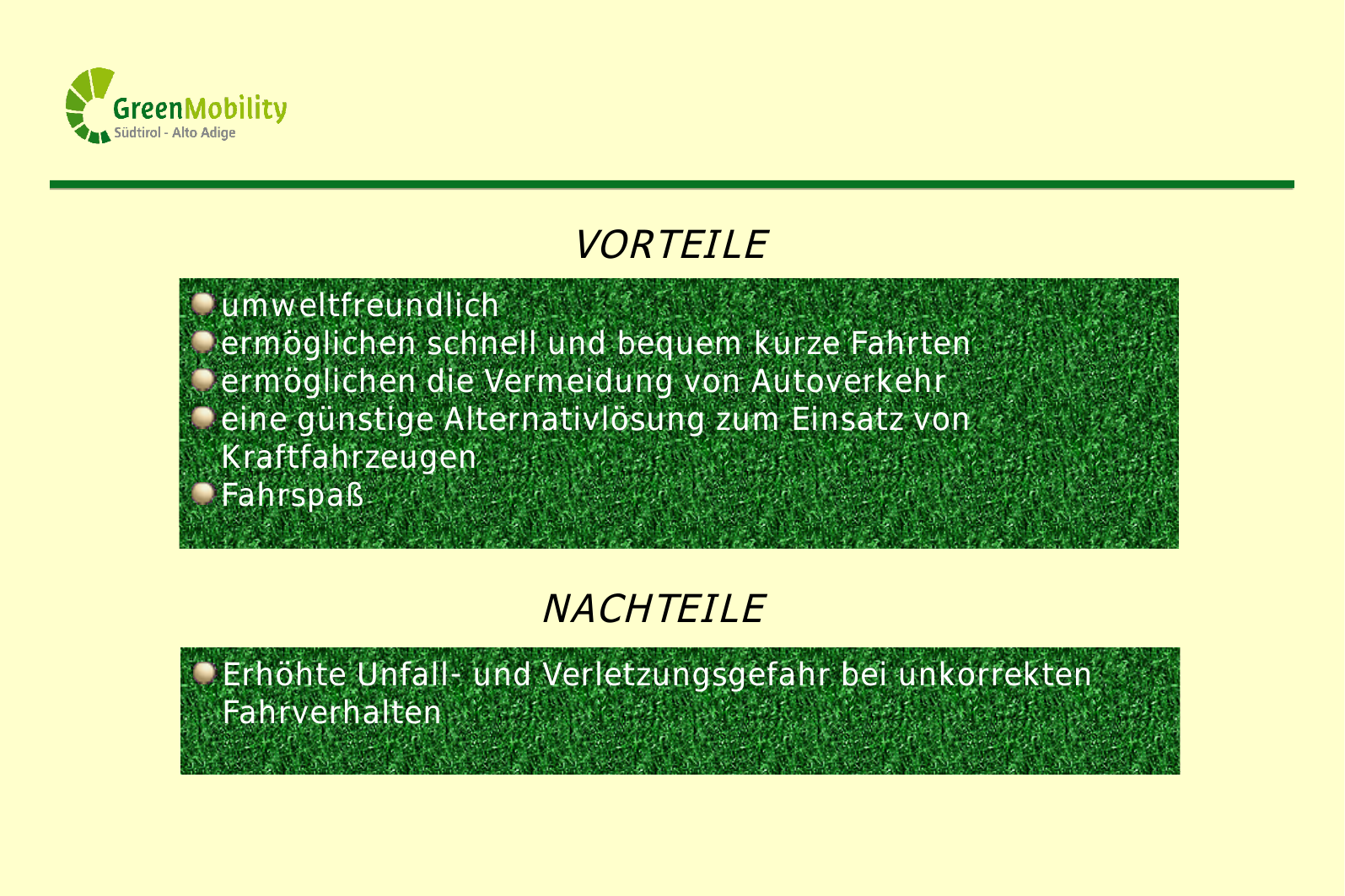

VORTEILE
umweltfreundlich
ermöglichen schnell und bequem kurze Fahrten
ermöglichen die Vermeidung von Autoverkehr
eine günstige Alternativlösung zum Einsatz von Kraftfahrzeugen
Fahrspaß
NACHTEILE
Erhöhte Unfall- und Verletzungsgefahr bei unkorrekten Fahrverhalten